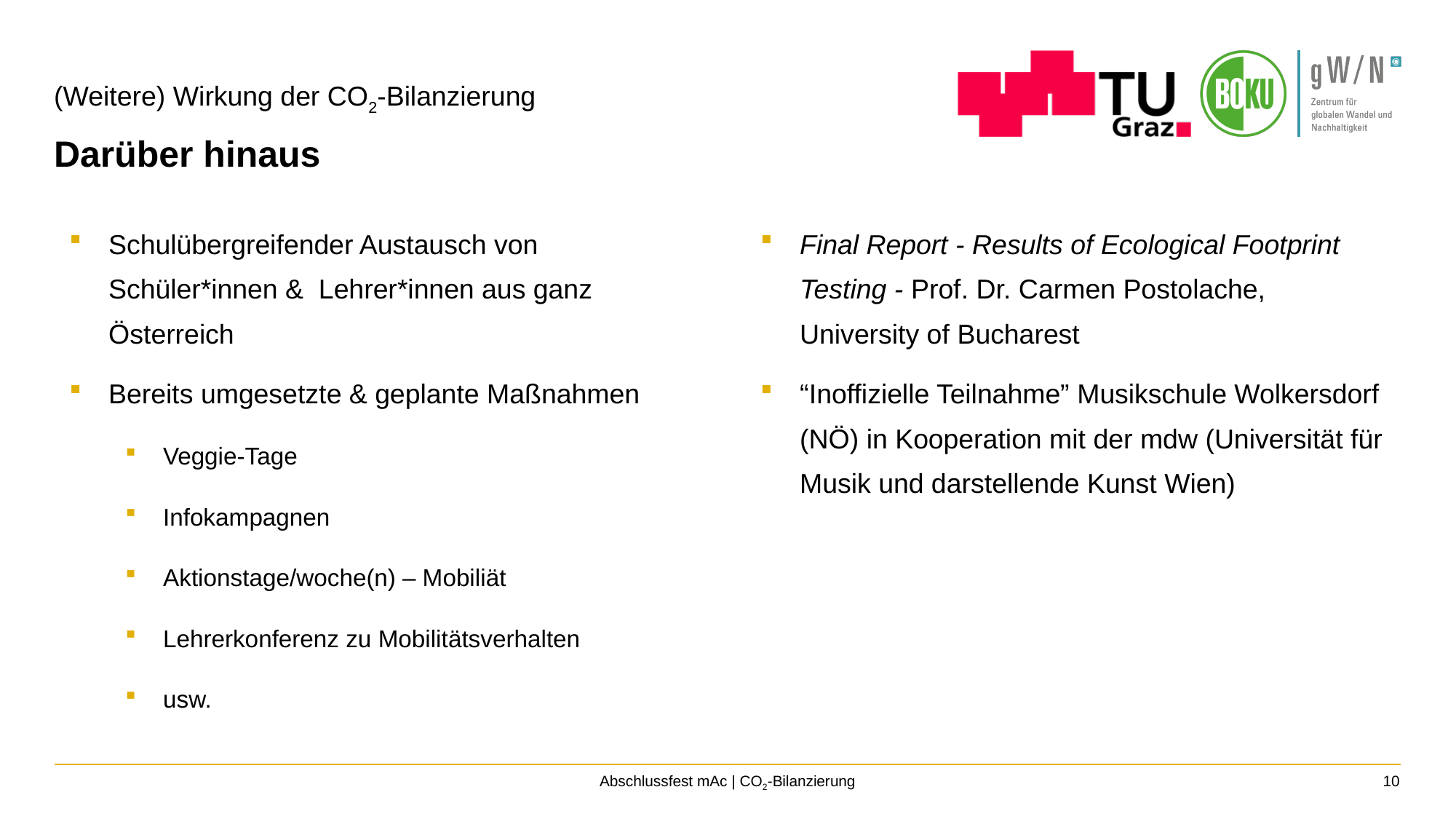

# (Weitere) Wirkung der CO2-Bilanzierung Darüber hinaus
Final Report - Results of Ecological Footprint Testing - Prof. Dr. Carmen Postolache, University of Bucharest
“Inoffizielle Teilnahme” Musikschule Wolkersdorf (NÖ) in Kooperation mit der mdw (Universität für Musik und darstellende Kunst Wien)
Schulübergreifender Austausch von Schüler*innen &  Lehrer*innen aus ganz Österreich
Bereits umgesetzte & geplante Maßnahmen
Veggie-Tage
Infokampagnen
Aktionstage/woche(n) – Mobiliät
Lehrerkonferenz zu Mobilitätsverhalten
usw.

Abschlussfest mAc | CO2-Bilanzierung
10